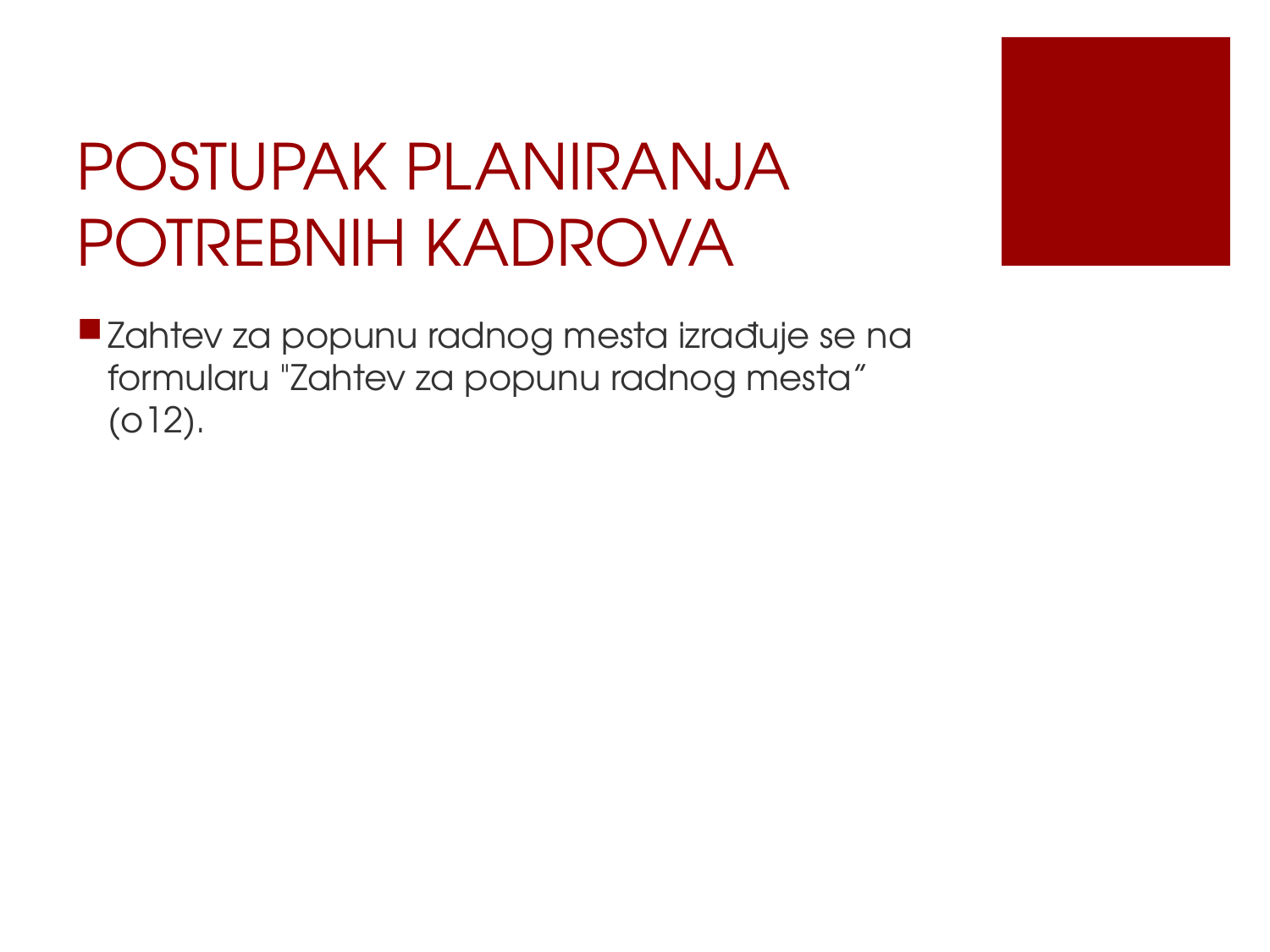

# POSTUPAK PLANIRANJA POTREBNIH KADROVA
Zahtev za popunu radnog mesta izrađuje se na formularu "Zahtev za popunu radnog mesta” (o12).